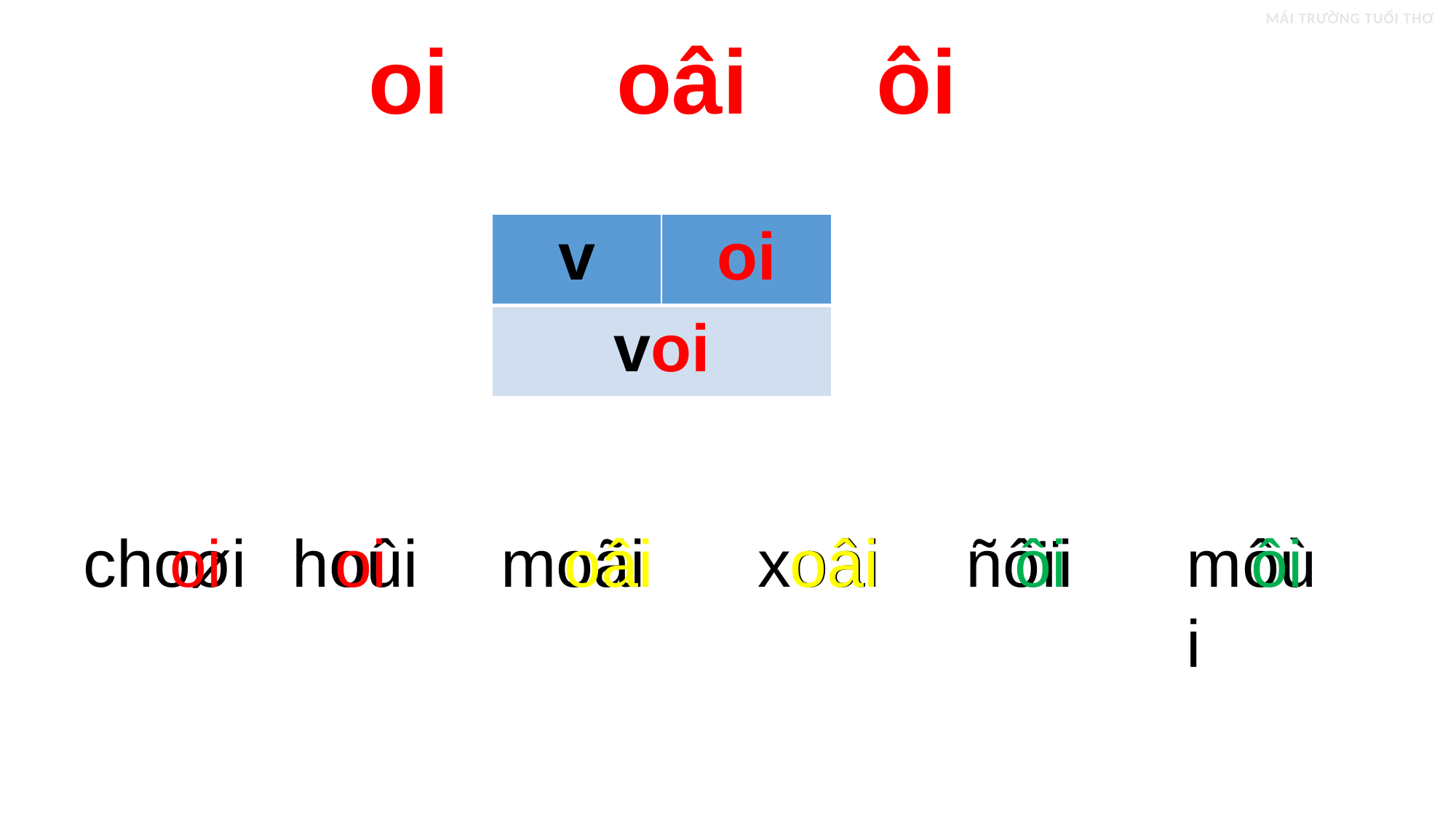

MÁI TRƯỜNG TUỔI THƠ
oi
oâi
ôi
| v | oi |
| --- | --- |
| voi |  |
ôi
ôi
oâi
oi
oi
oâi
moãi
xoâi
ñôïi
môùi
hoûi
choøi